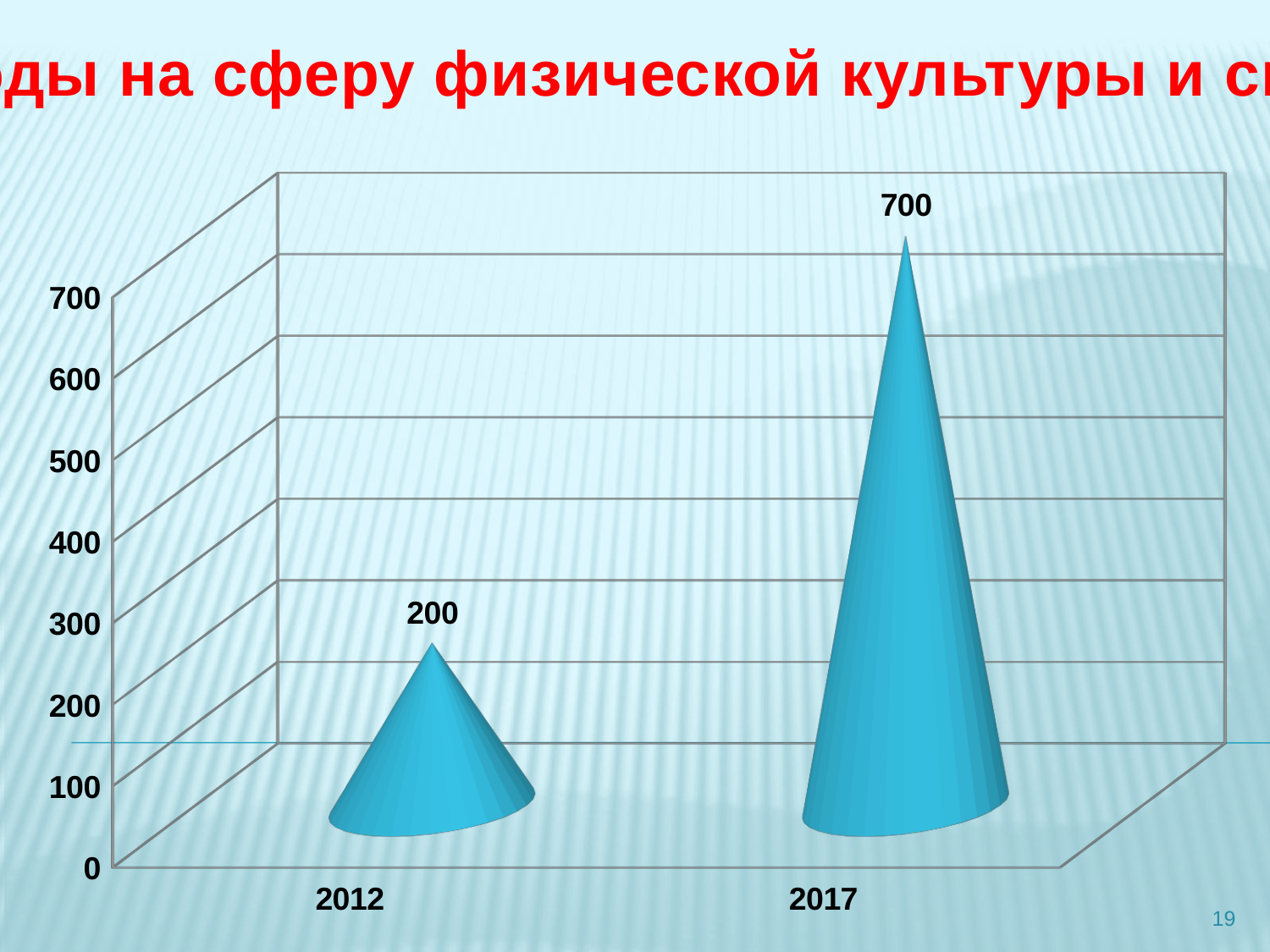

Расходы на сферу физической культуры и спорта

[unsupported chart]

19